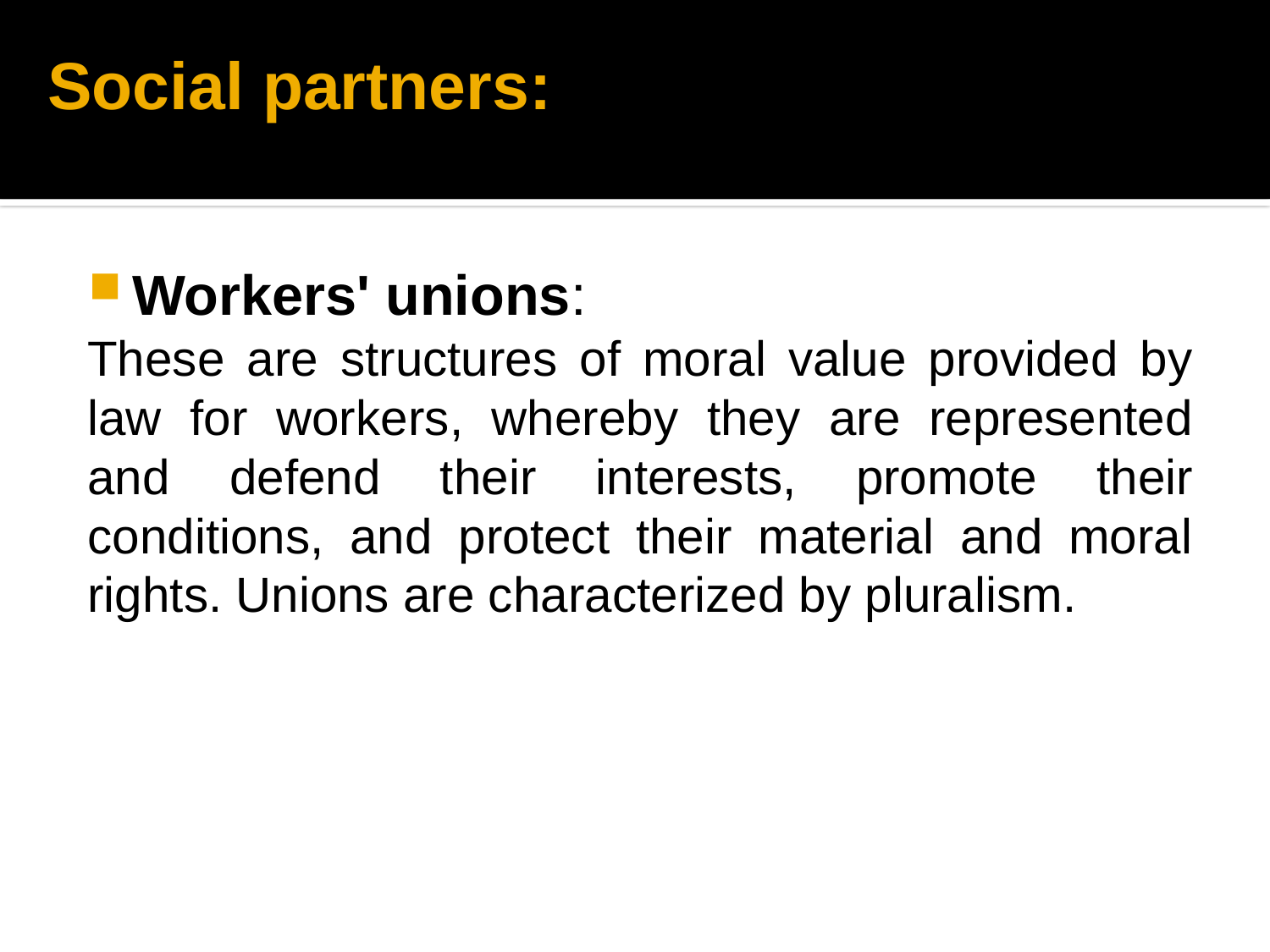

# Social partners:
Workers' unions:
These are structures of moral value provided by law for workers, whereby they are represented and defend their interests, promote their conditions, and protect their material and moral rights. Unions are characterized by pluralism.